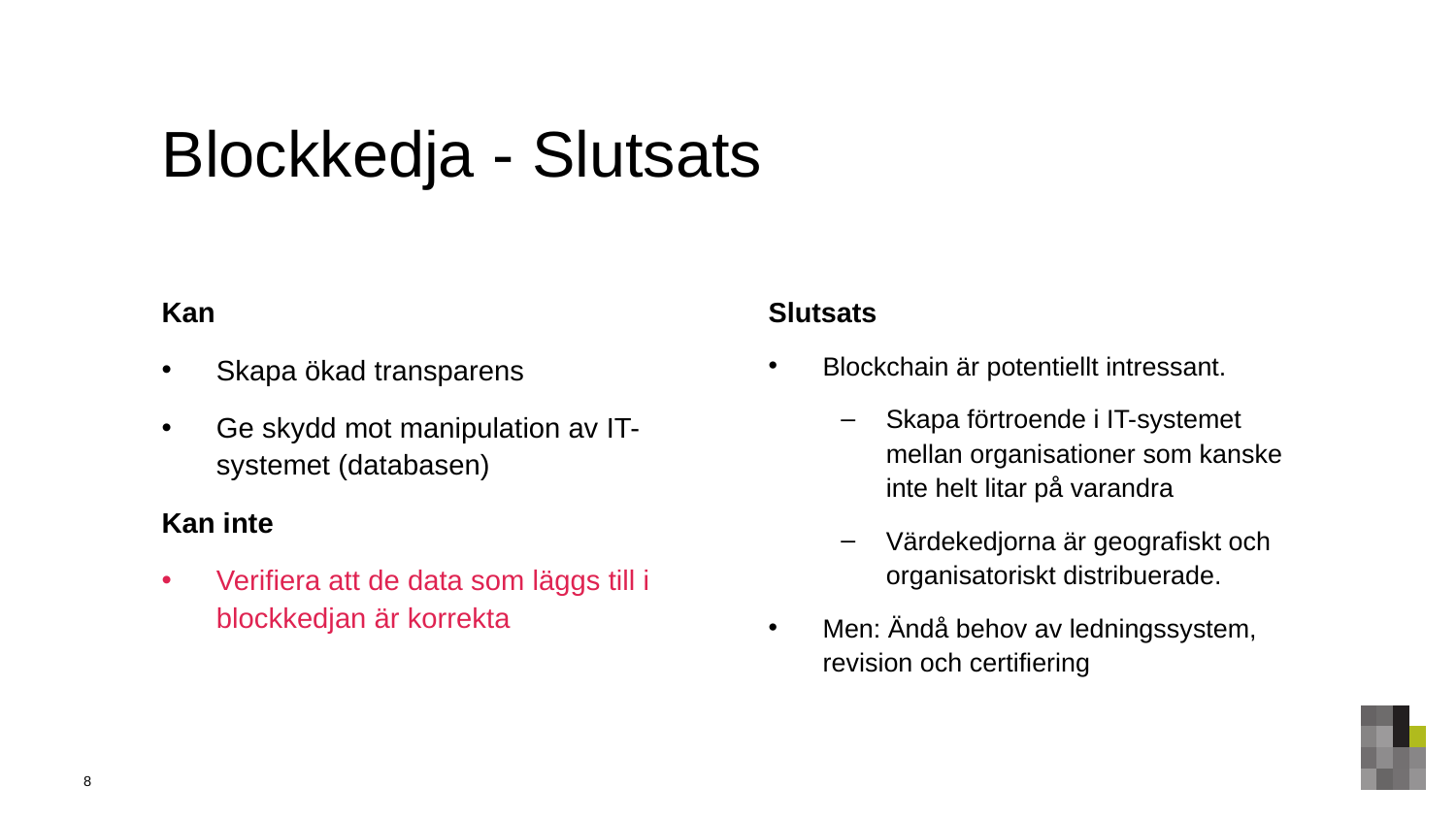

# Blockkedja - Slutsats
Kan
Skapa ökad transparens
Ge skydd mot manipulation av IT-systemet (databasen)
Kan inte
Verifiera att de data som läggs till i blockkedjan är korrekta
Slutsats
Blockchain är potentiellt intressant.
Skapa förtroende i IT-systemet mellan organisationer som kanske inte helt litar på varandra
Värdekedjorna är geografiskt och organisatoriskt distribuerade.
Men: Ändå behov av ledningssystem, revision och certifiering
8